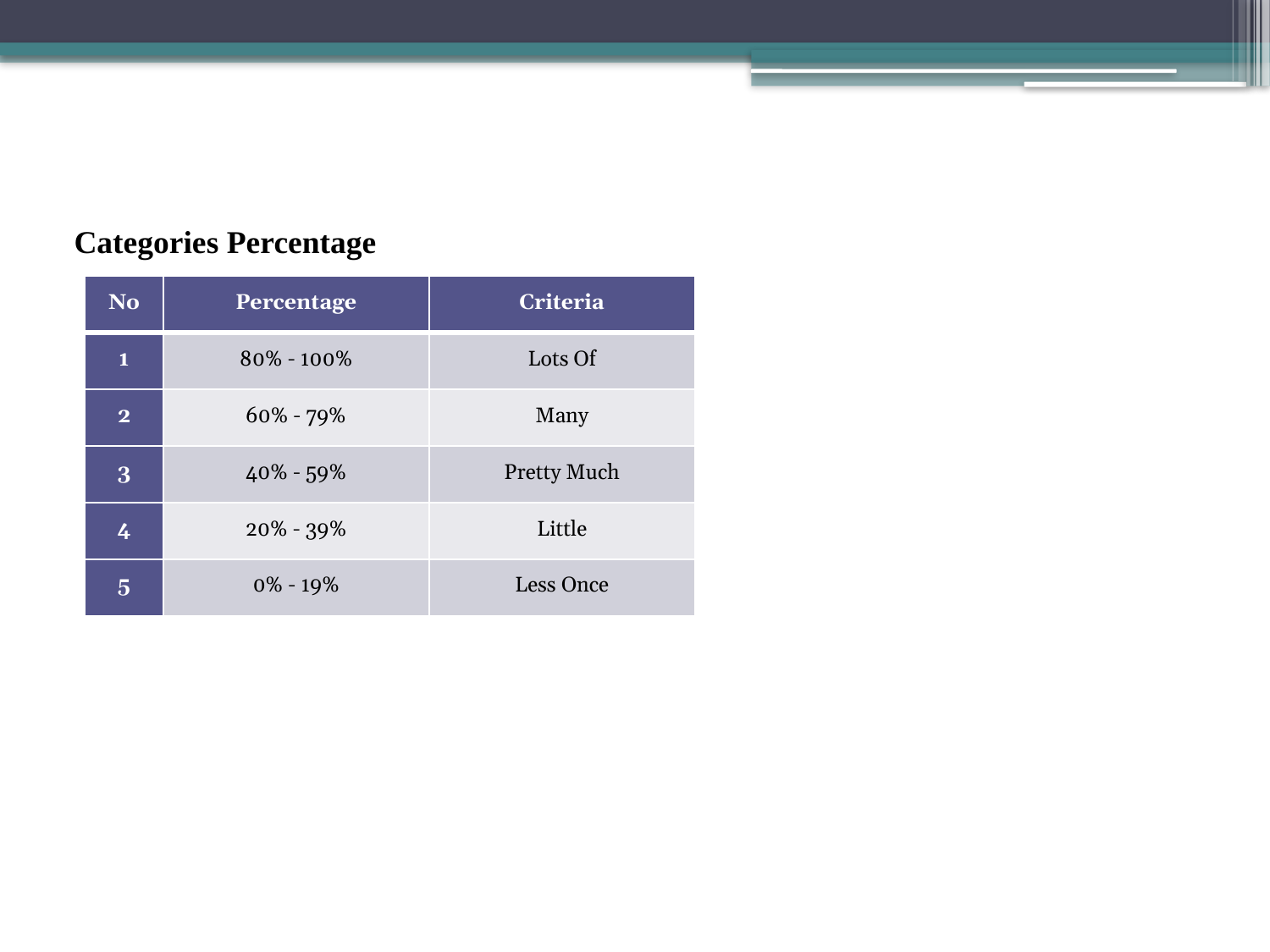

Categories Percentage
| No | Percentage | Criteria |
| --- | --- | --- |
| 1 | 80% - 100% | Lots Of |
| 2 | 60% - 79% | Many |
| 3 | 40% - 59% | Pretty Much |
| 4 | 20% - 39% | Little |
| 5 | 0% - 19% | Less Once |